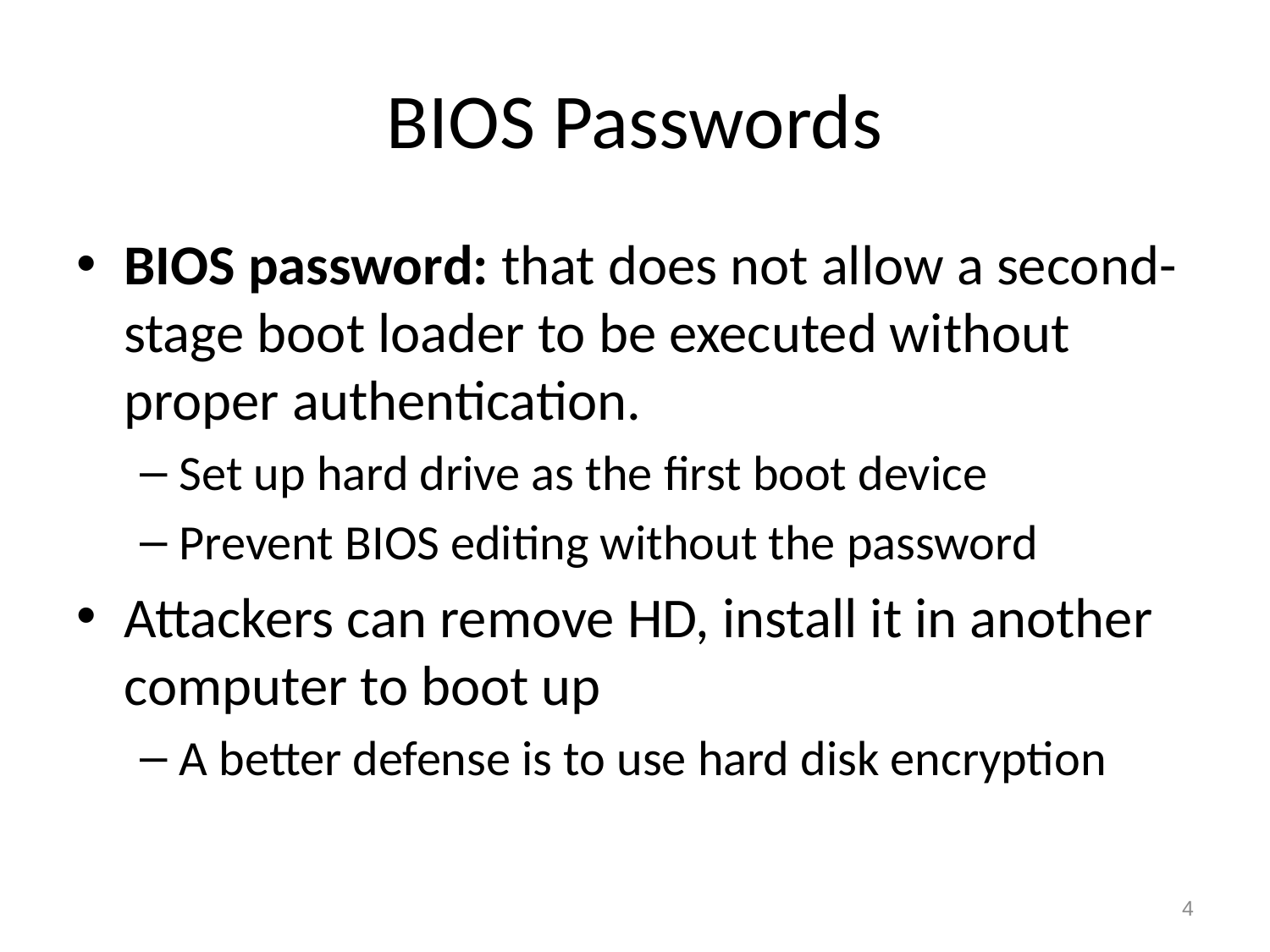

# BIOS Passwords
BIOS password: that does not allow a second-stage boot loader to be executed without proper authentication.
Set up hard drive as the first boot device
Prevent BIOS editing without the password
Attackers can remove HD, install it in another computer to boot up
A better defense is to use hard disk encryption

4